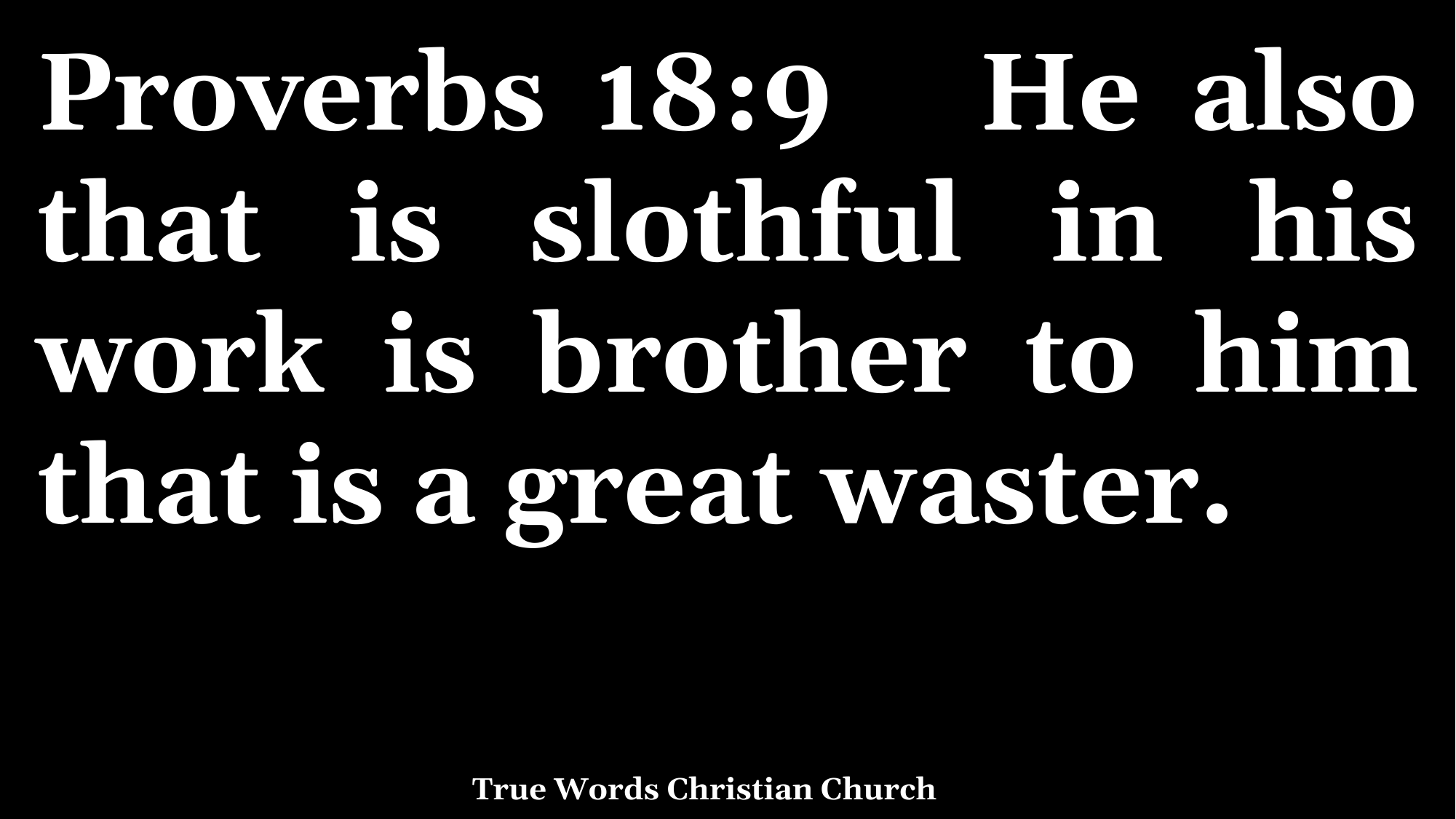

Proverbs 18:9   He also that is slothful in his work is brother to him that is a great waster.
True Words Christian Church